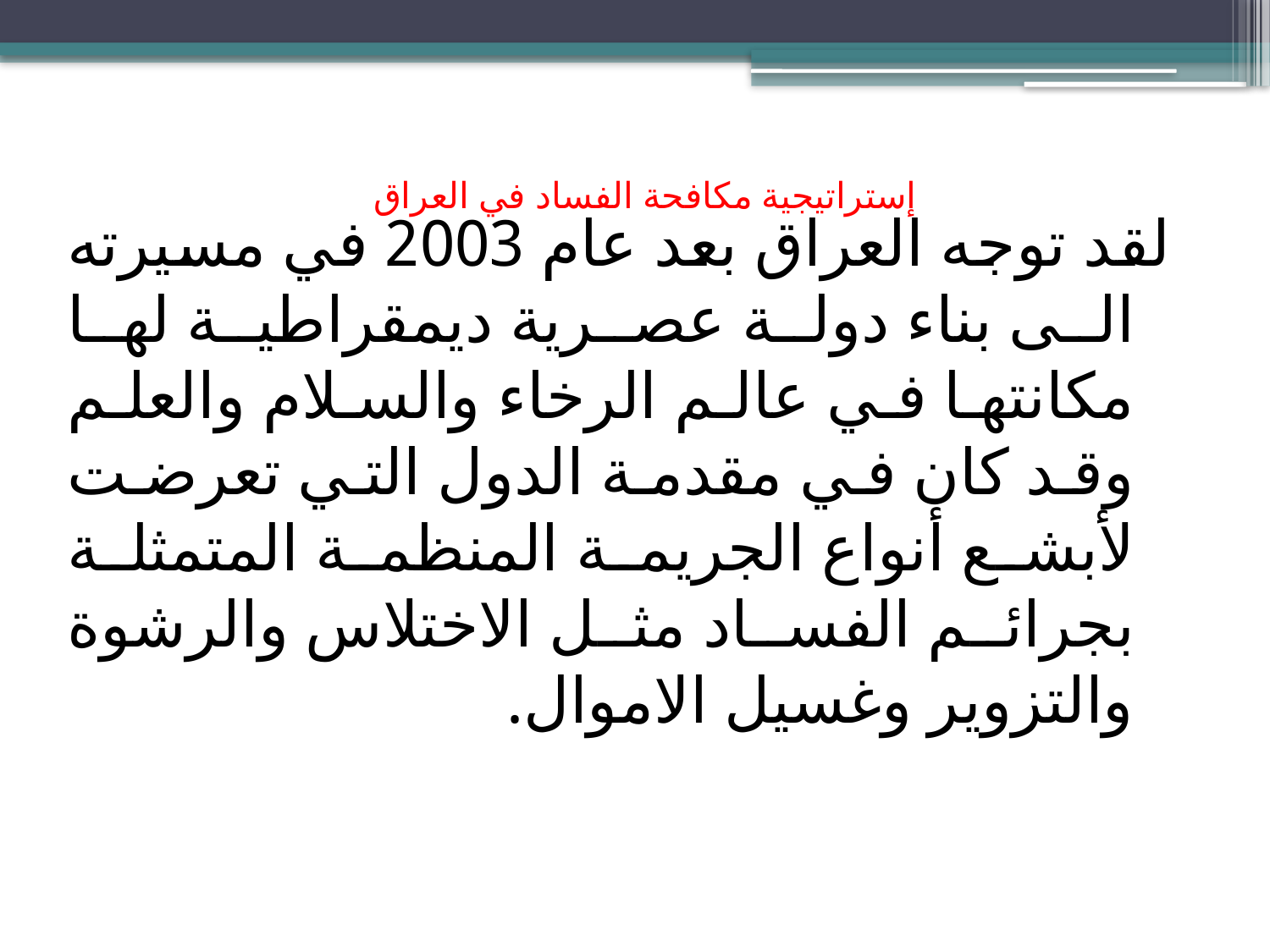

# إستراتيجية مكافحة الفساد في العراق
لقد توجه العراق بعد عام 2003 في مسيرته الى بناء دولة عصرية ديمقراطية لها مكانتها في عالم الرخاء والسلام والعلم وقد كان في مقدمة الدول التي تعرضت لأبشع أنواع الجريمة المنظمة المتمثلة بجرائم الفساد مثل الاختلاس والرشوة والتزوير وغسيل الاموال.